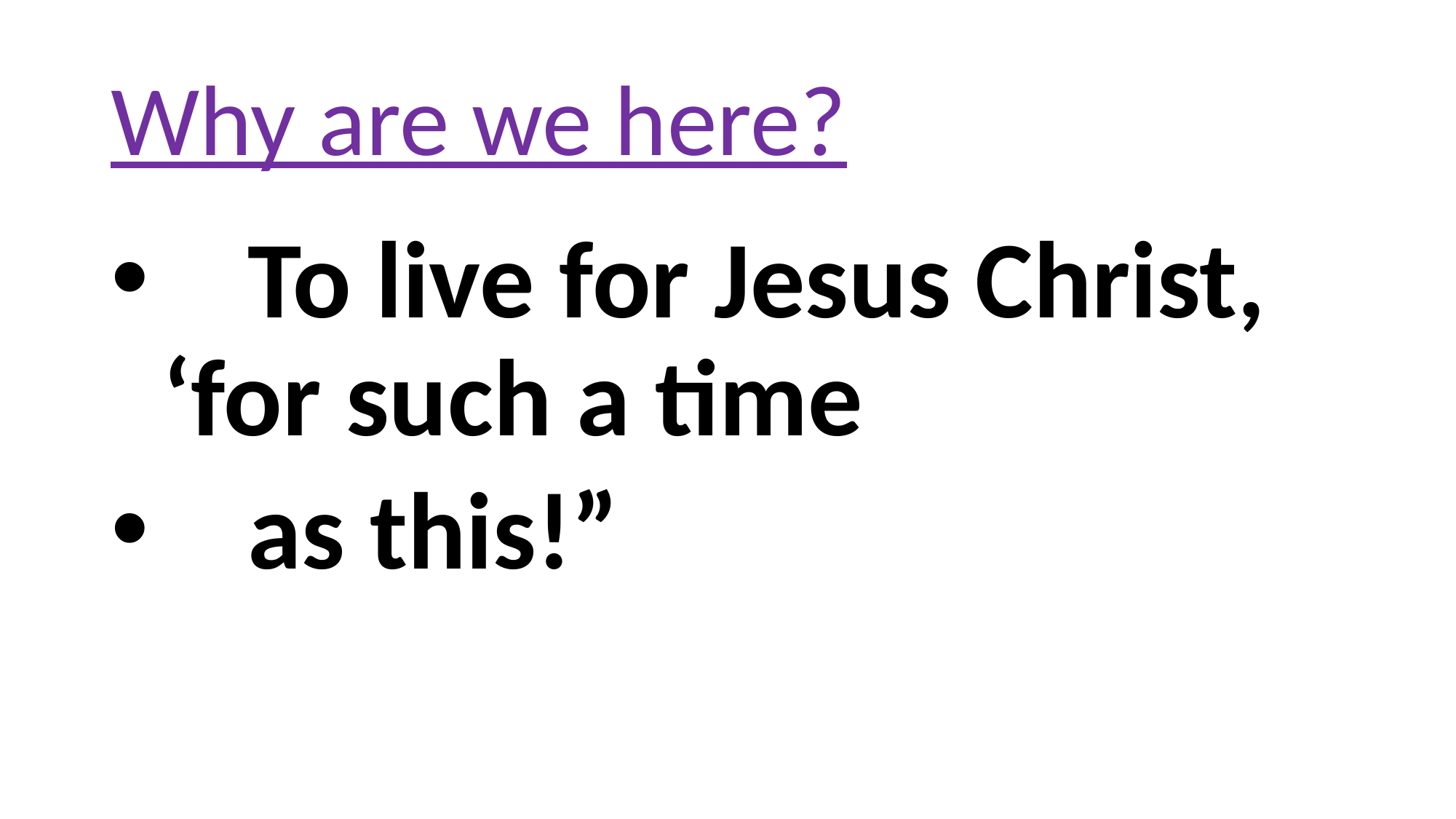

# Why are we here?
    To live for Jesus Christ,     ‘for such a time
    as this!”